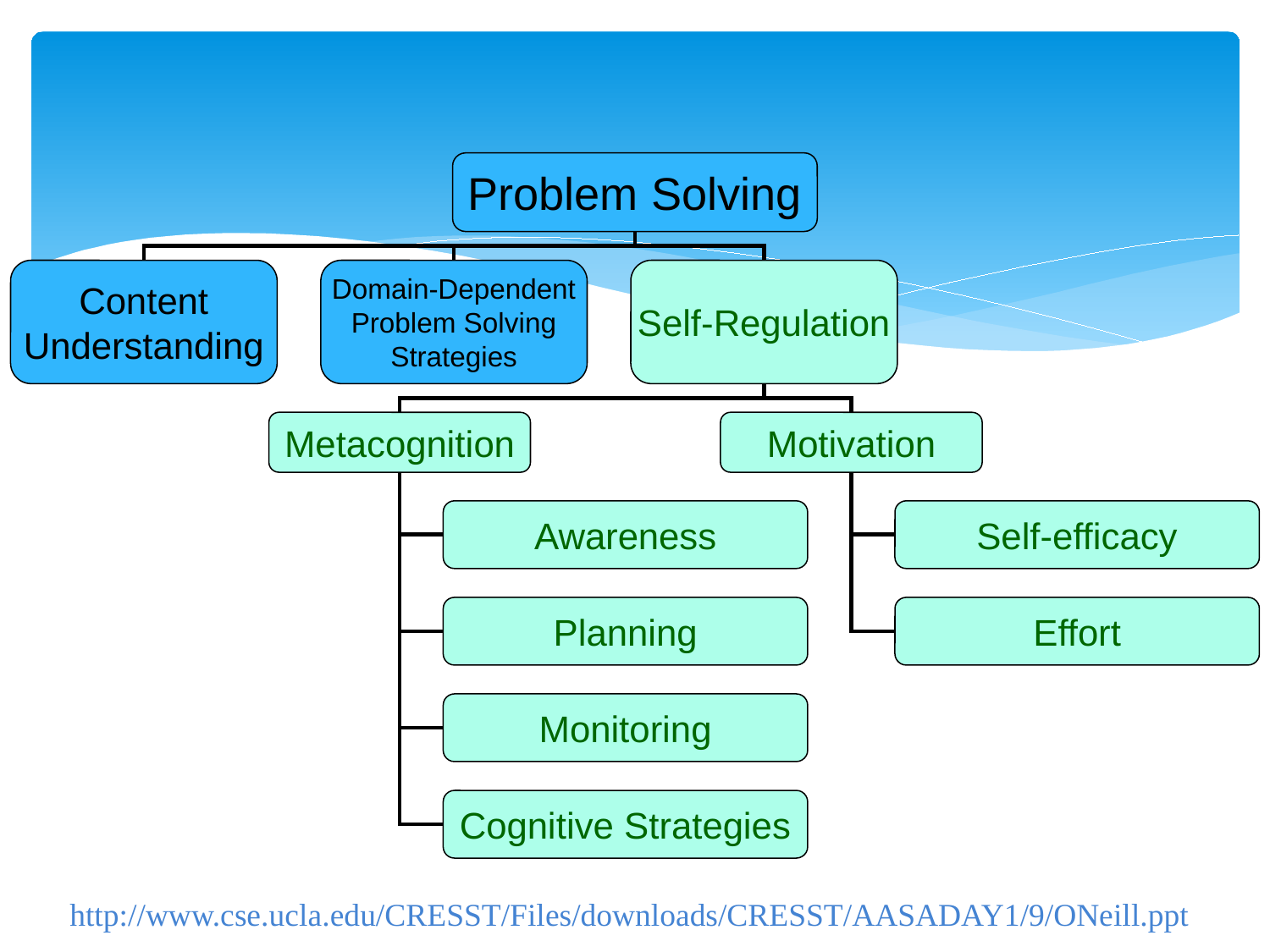

Problem Solving
Content
Understanding
Domain-Dependent
Problem Solving
Strategies
Self-Regulation
Metacognition
Motivation
Awareness
Self-efficacy
Planning
Effort
Monitoring
Cognitive Strategies
http://www.cse.ucla.edu/CRESST/Files/downloads/CRESST/AASADAY1/9/ONeill.ppt